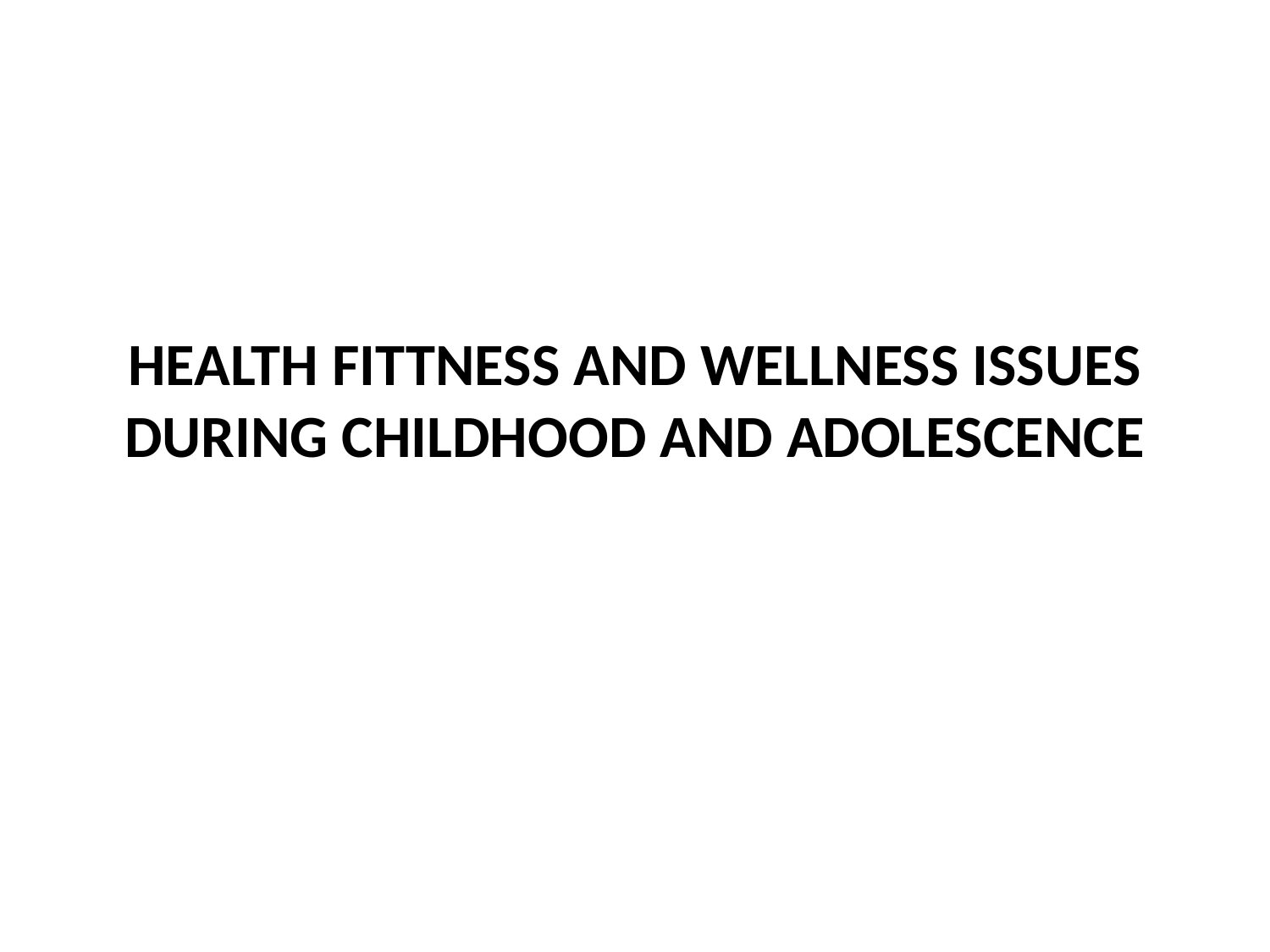

# HEALTH FITTNESS AND WELLNESS ISSUES DURING CHILDHOOD AND ADOLESCENCE